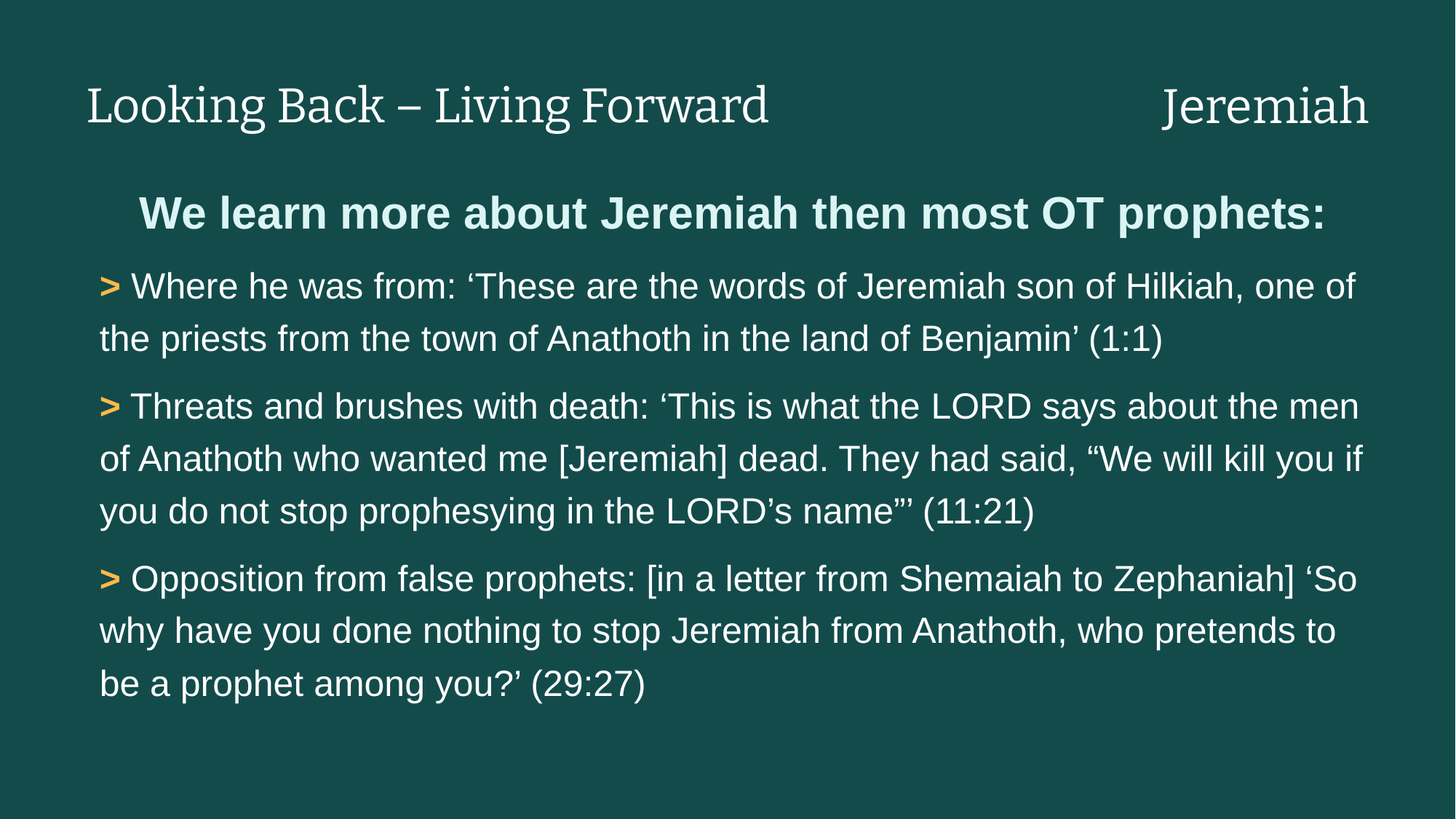

# Looking Back – Living Forward
Jeremiah
We learn more about Jeremiah then most OT prophets:
> Where he was from: ‘These are the words of Jeremiah son of Hilkiah, one of the priests from the town of Anathoth in the land of Benjamin’ (1:1)
> Threats and brushes with death: ‘This is what the Lord says about the men of Anathoth who wanted me [Jeremiah] dead. They had said, “We will kill you if you do not stop prophesying in the Lord’s name”’ (11:21)
> Opposition from false prophets: [in a letter from Shemaiah to Zephaniah] ‘So why have you done nothing to stop Jeremiah from Anathoth, who pretends to be a prophet among you?’ (29:27)